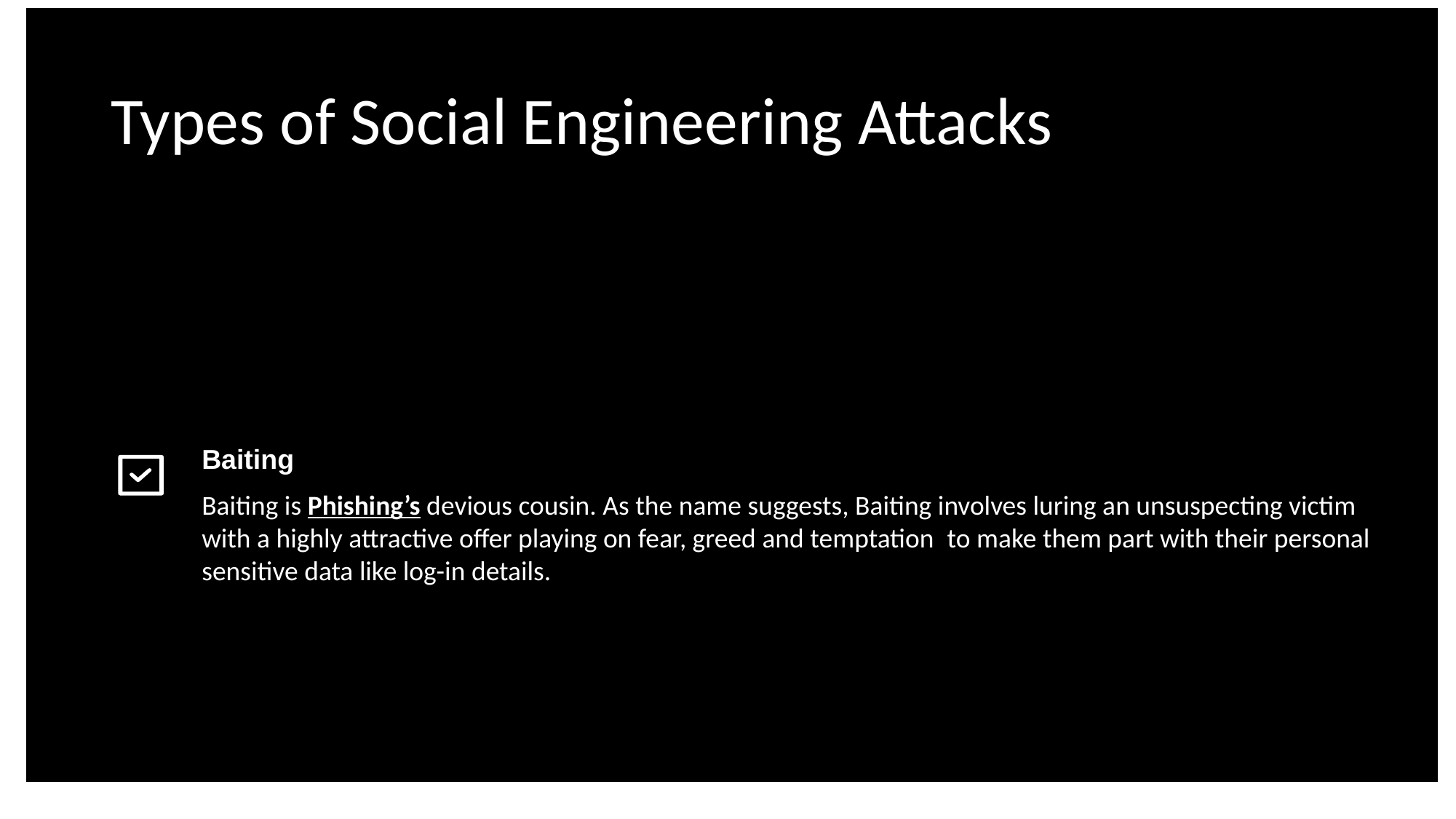

# Types of Social Engineering Attacks
Baiting

Baiting is Phishing’s devious cousin. As the name suggests, Baiting involves luring an unsuspecting victim with a highly attractive offer playing on fear, greed and temptation  to make them part with their personal sensitive data like log-in details.